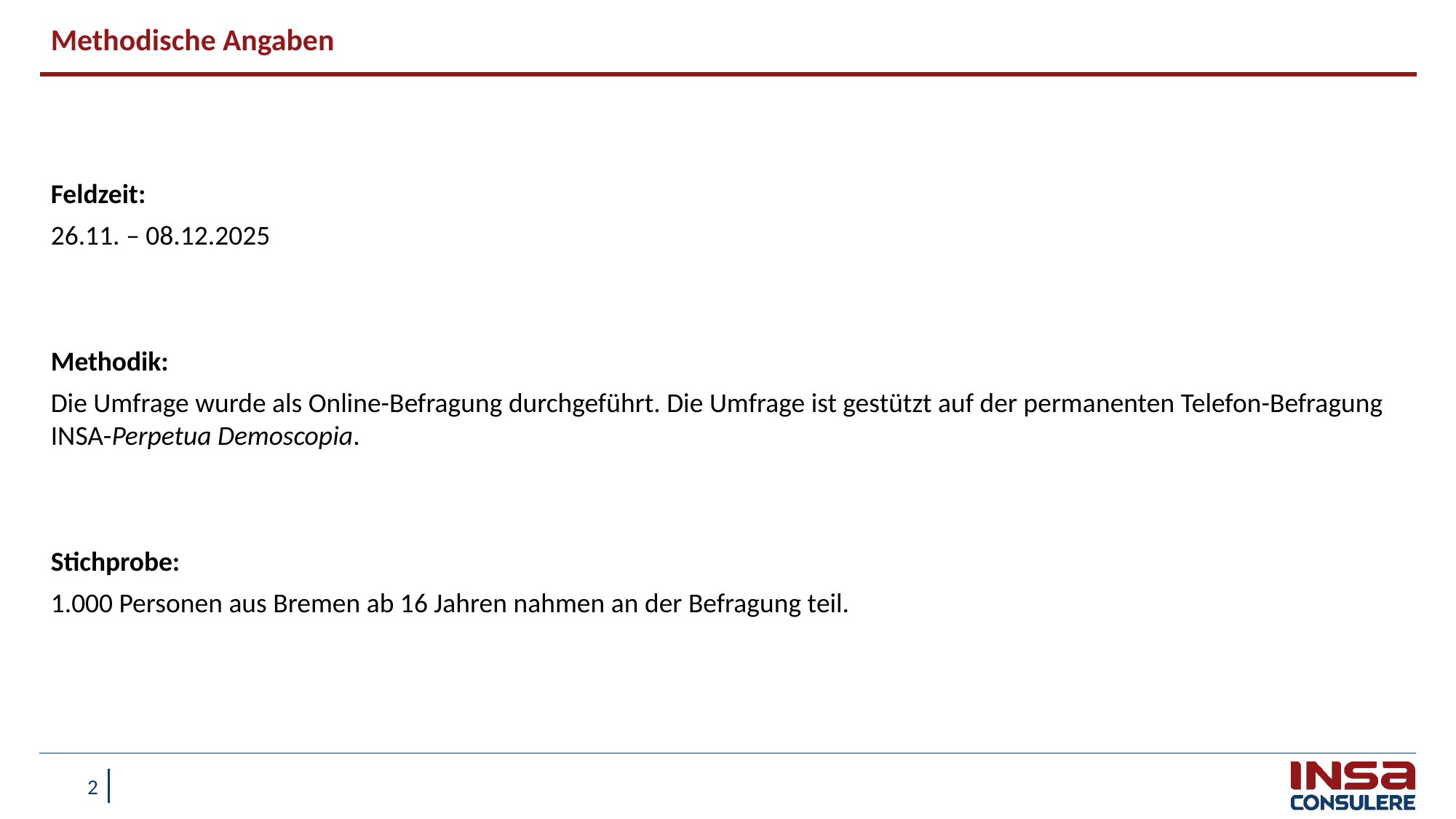

Methodische Angaben
Feldzeit:
26.11. – 08.12.2025

Methodik:
Die Umfrage wurde als Online-Befragung durchgeführt. Die Umfrage ist gestützt auf der permanenten Telefon-Befragung INSA-Perpetua Demoscopia.

Stichprobe:
1.000 Personen aus Bremen ab 16 Jahren nahmen an der Befragung teil.